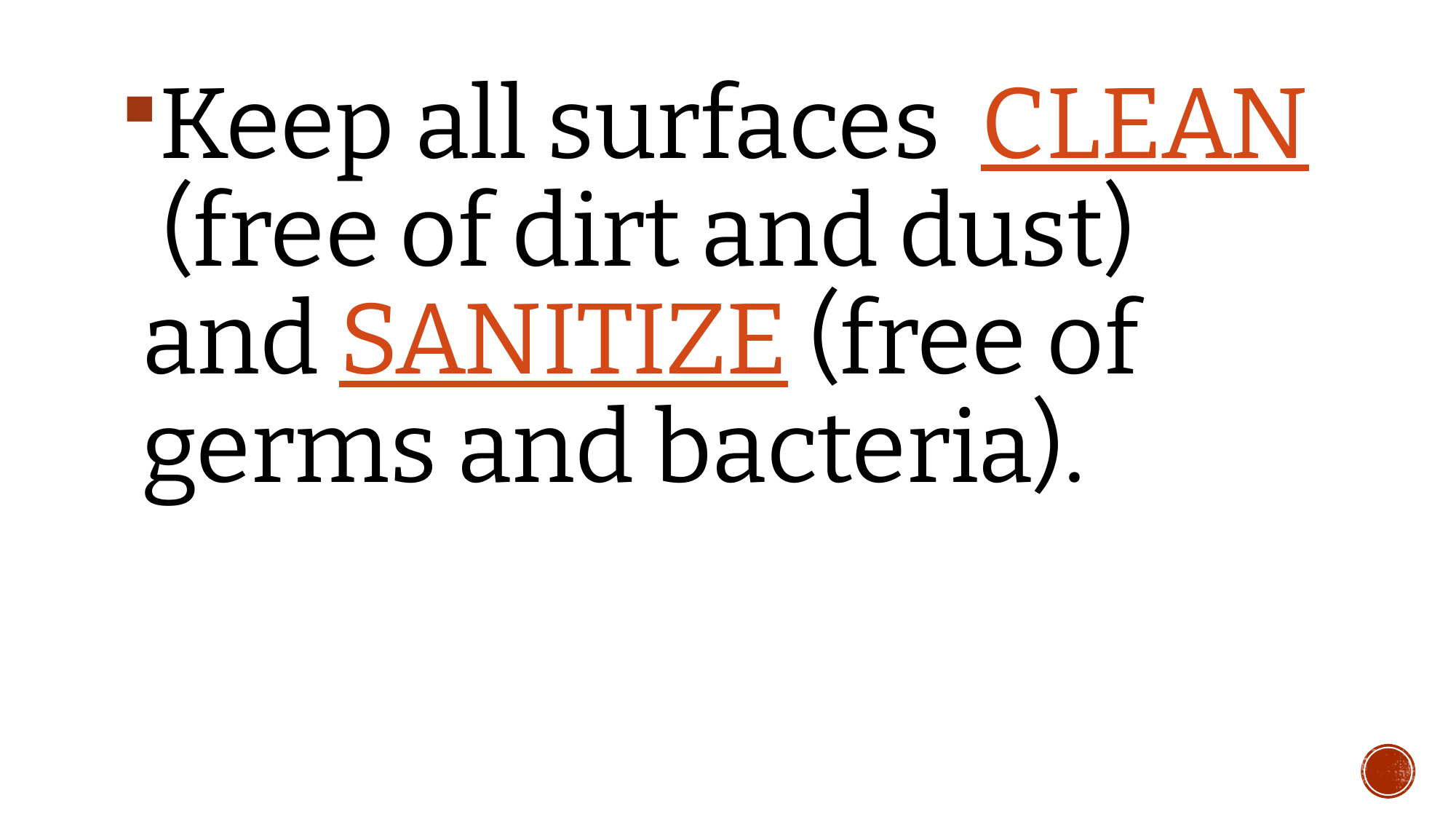

Keep all surfaces  CLEAN  (free of dirt and dust) and SANITIZE (free of germs and bacteria).